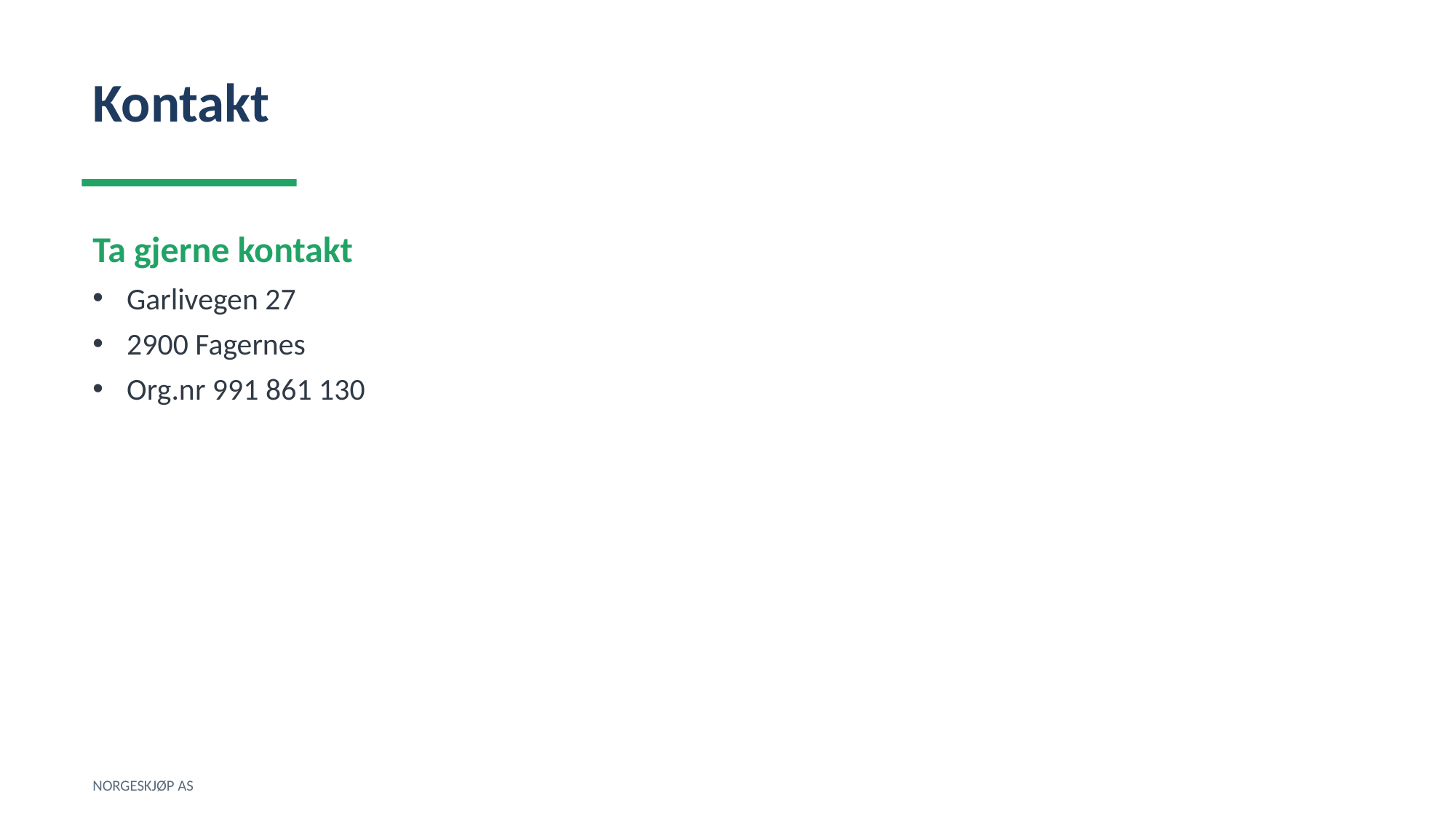

Kontakt

Ta gjerne kontakt
Garlivegen 27
2900 Fagernes
Org.nr 991 861 130
NORGESKJØP AS